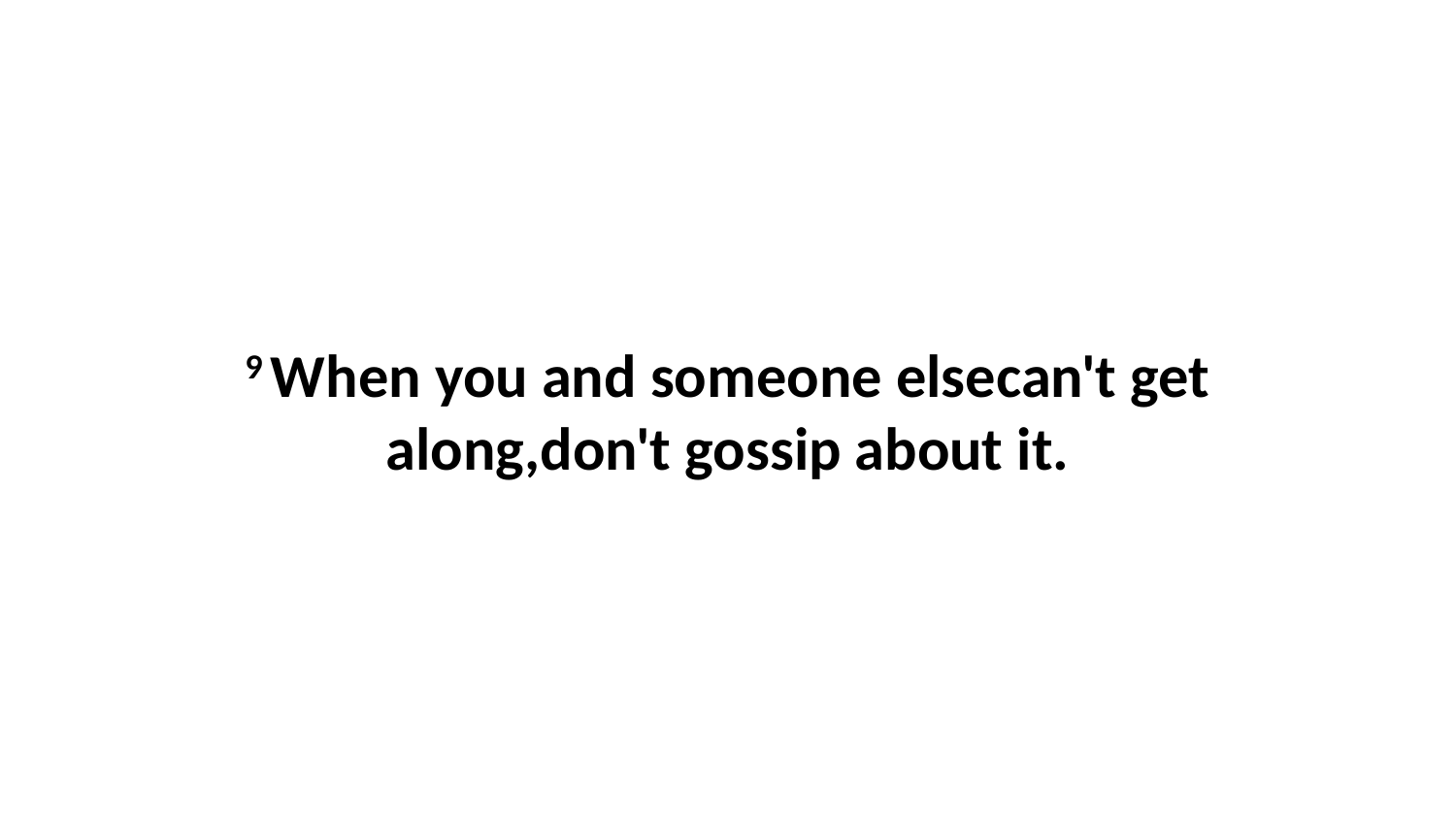

9 When you and someone elsecan't get along,don't gossip about it.